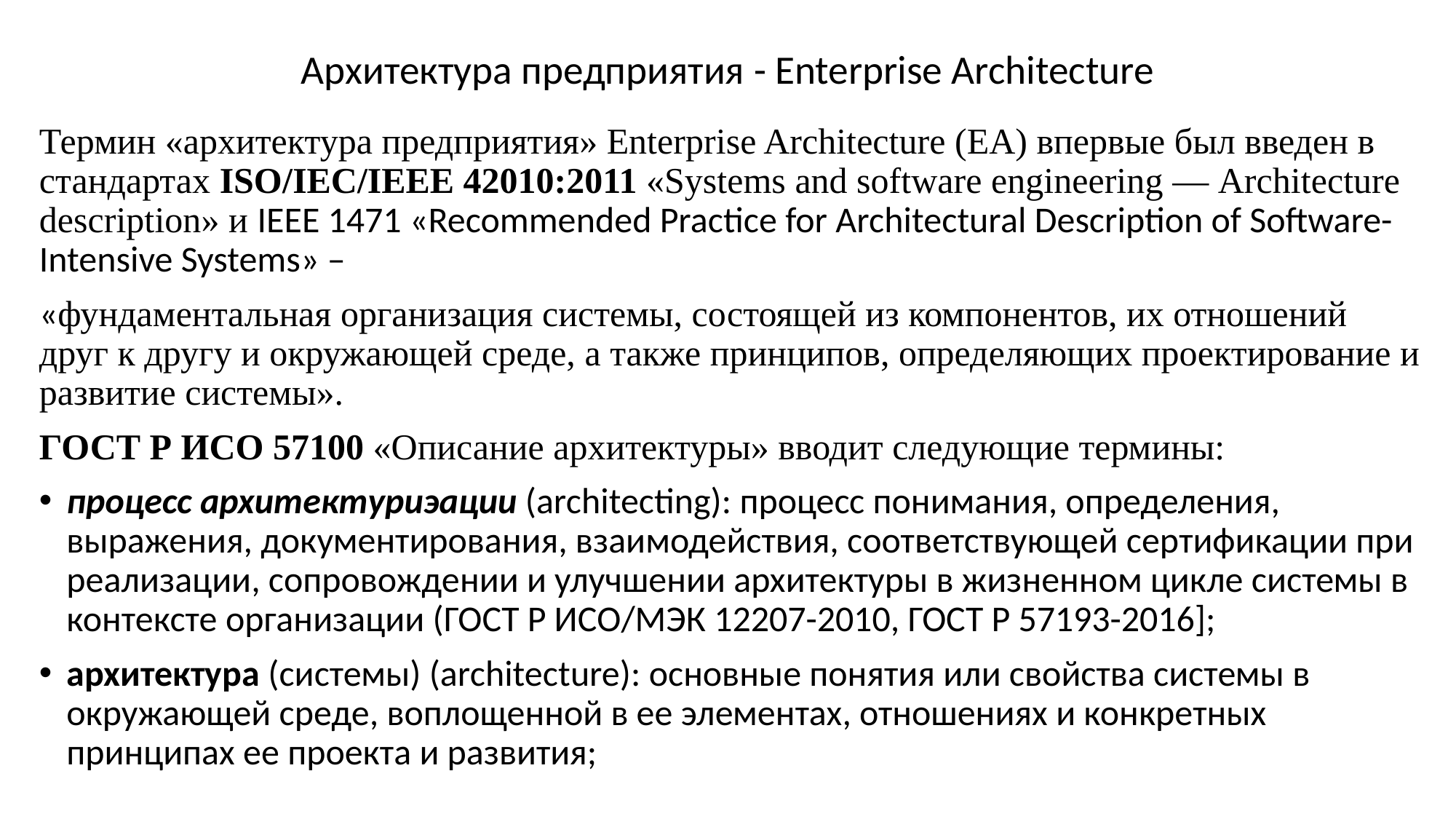

# Архитектура предприятия - Enterprise Architecture
Термин «архитектура предприятия» Enterprise Architecture (EA) впервые был введен в стандартах ISO/IEC/IEEE 42010:2011 «Systems and software engineering — Architecture description» и IEEE 1471 «Recommended Practice for Architectural Description of Software-Intensive Systems» –
«фундаментальная организация системы, состоящей из компонентов, их отношений друг к другу и окружающей среде, а также принципов, определяющих проектирование и развитие системы».
ГОСТ Р ИСО 57100 «Описание архитектуры» вводит следующие термины:
процесс архитектуриэации (architecting): процесс понимания, определения, выражения, документирования, взаимодействия, соответствующей сертификации при реализации, сопровожде­нии и улучшении архитектуры в жизненном цикле системы в контексте организации (ГОСТ Р ИСО/МЭК 12207-2010, ГОСТ Р 57193-2016];
архитектура (системы) (architecture): основные понятия или свойства системы в окружающей среде, воплощенной в ее элементах, отношениях и конкретных принципах ее проекта и развития;